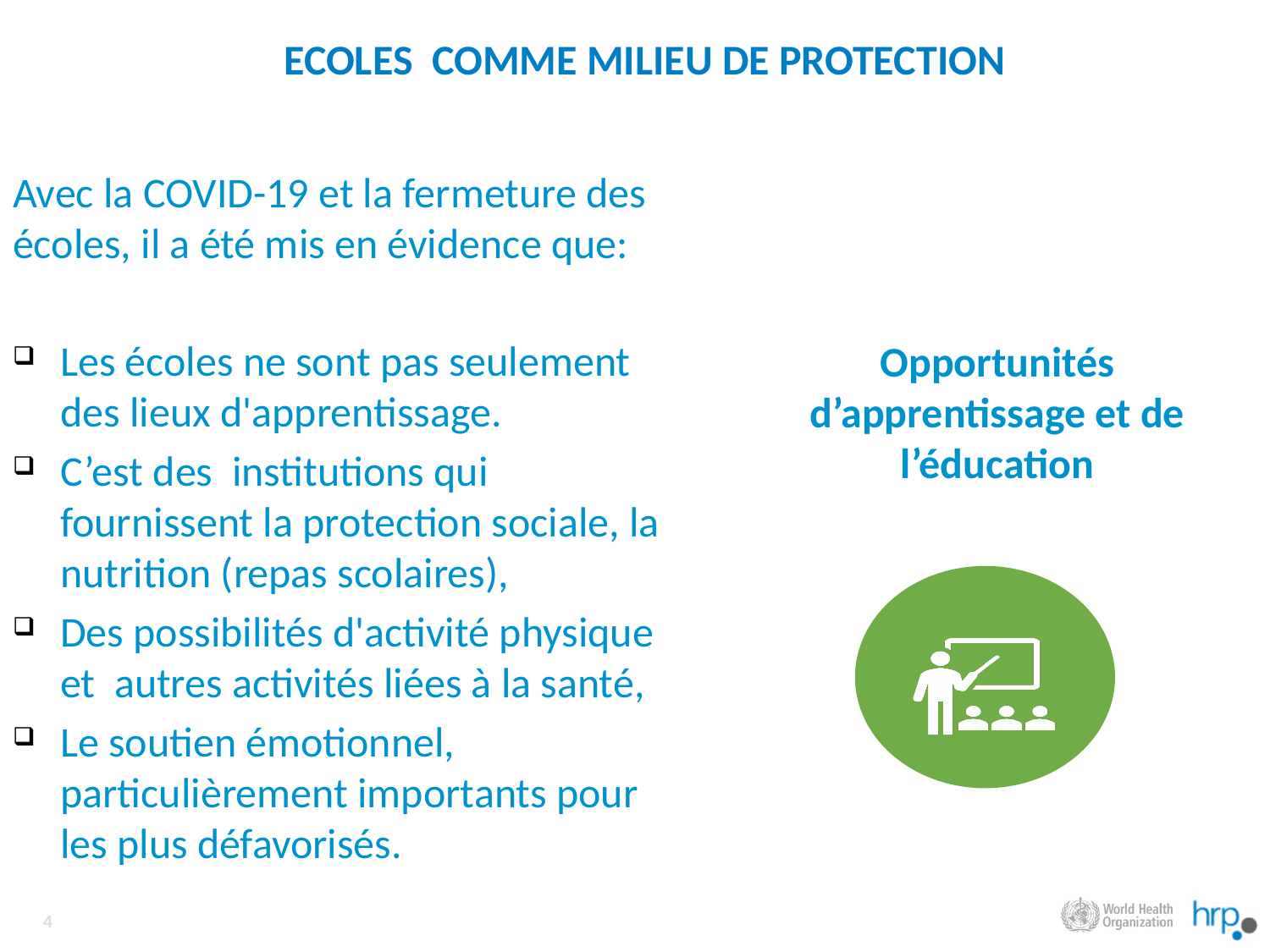

ECOLES  COMME MILIEU DE PROTECTION
Avec la COVID-19 et la fermeture des écoles, il a été mis en évidence que:

Les écoles ne sont pas seulement des lieux d'apprentissage.
C’est des  institutions qui fournissent la protection sociale, la nutrition (repas scolaires),
Des possibilités d'activité physique et  autres activités liées à la santé,
Le soutien émotionnel, particulièrement importants pour les plus défavorisés.

Opportunités d’apprentissage et de l’éducation